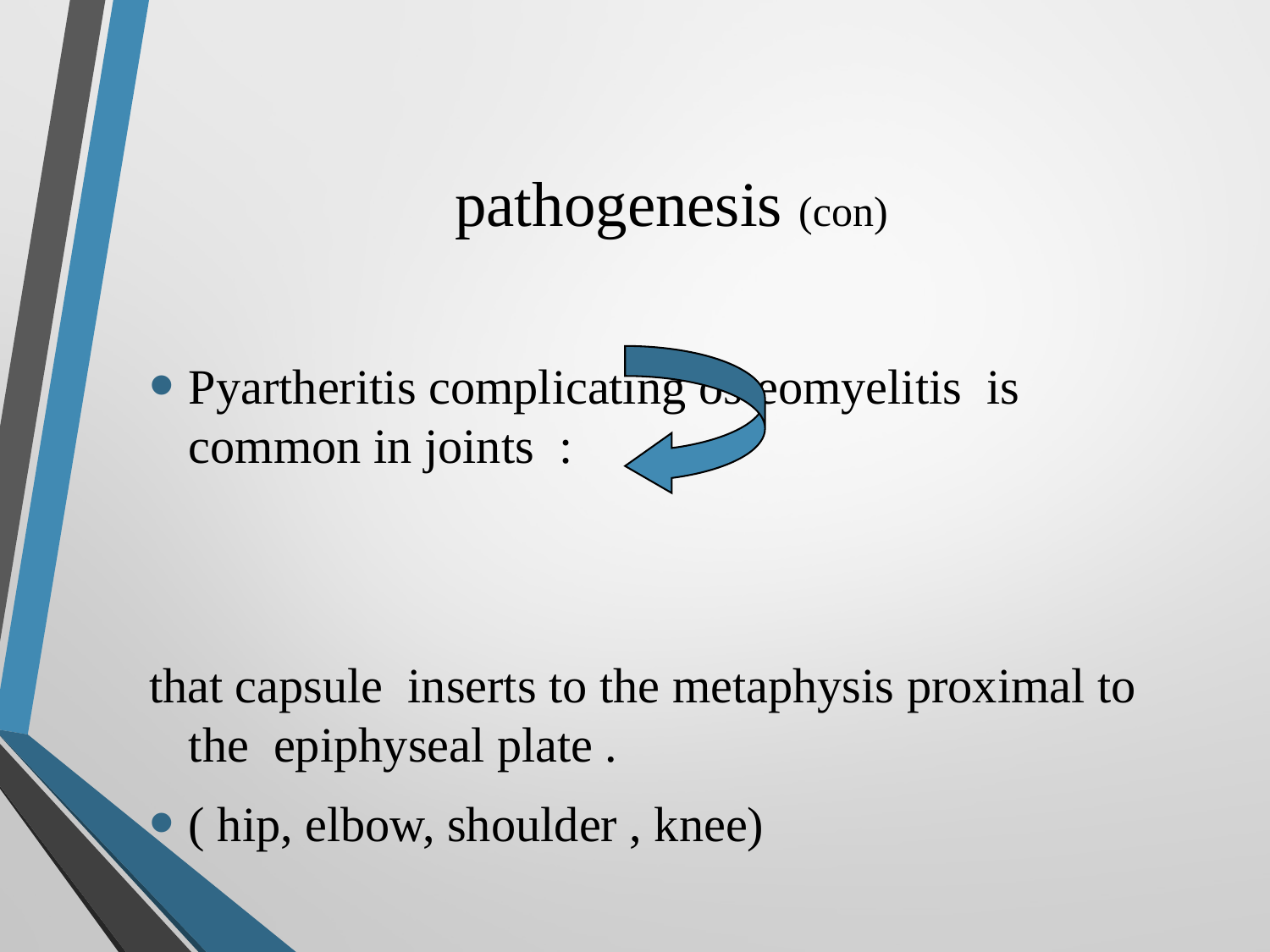

# pathogenesis (con)

Pyartheritis complicating osteomyelitis  is common in joints  :

that capsule  inserts to the metaphysis proximal to the  epiphyseal plate .
( hip, elbow, shoulder , knee)